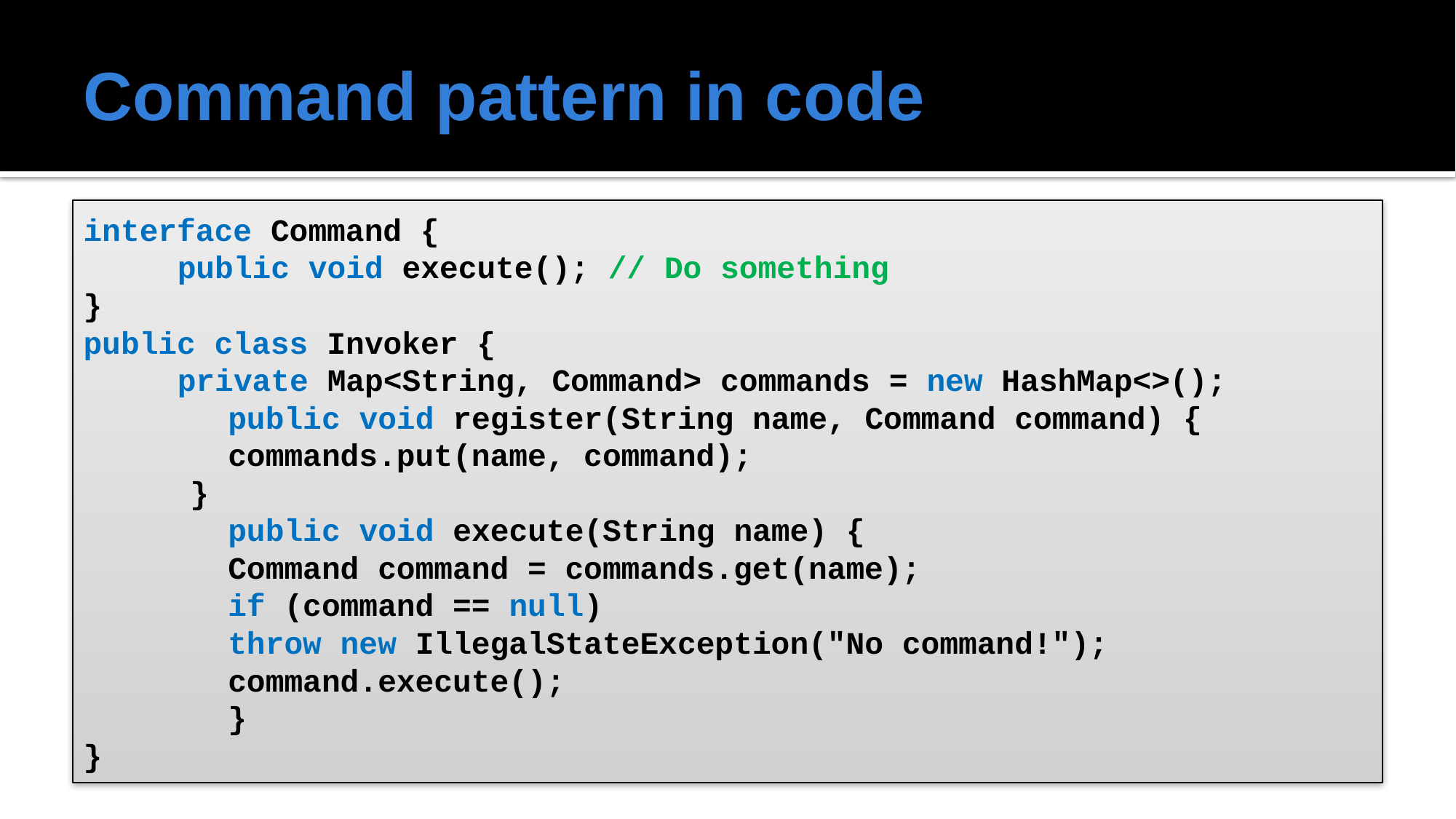

# Command pattern in code
interface Command {
	public void execute(); // Do something
}
public class Invoker {
	private Map<String, Command> commands = new HashMap<>();
	public void register(String name, Command command) {
		commands.put(name, command);
   }
	public void execute(String name) {
		Command command = commands.get(name);
		if (command == null)
			throw new IllegalStateException("No command!");
		command.execute();
	}
}